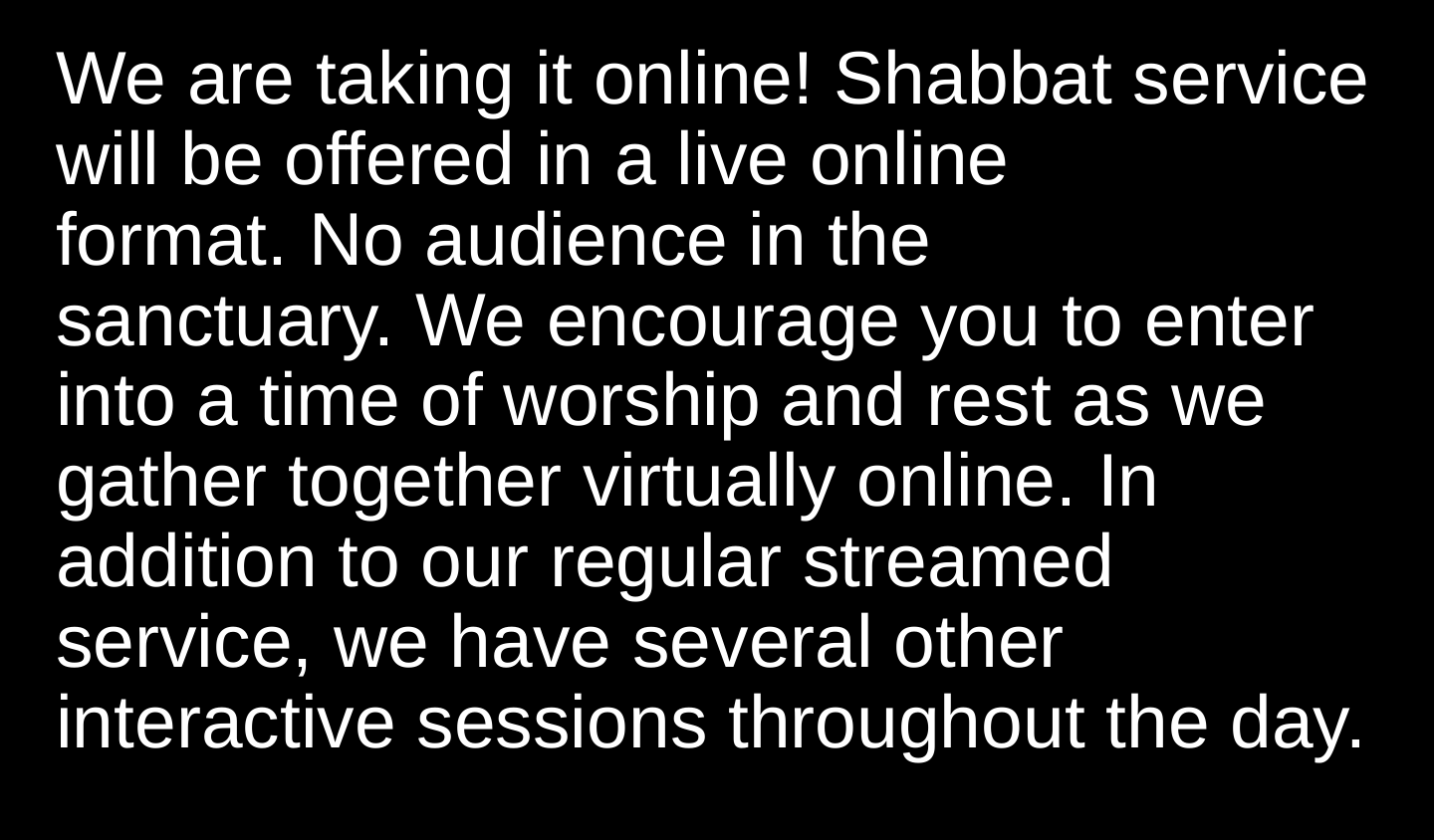

We are taking it online! Shabbat service will be offered in a live online format. No audience in the sanctuary. We encourage you to enter into a time of worship and rest as we gather together virtually online. In addition to our regular streamed service, we have several other interactive sessions throughout the day.